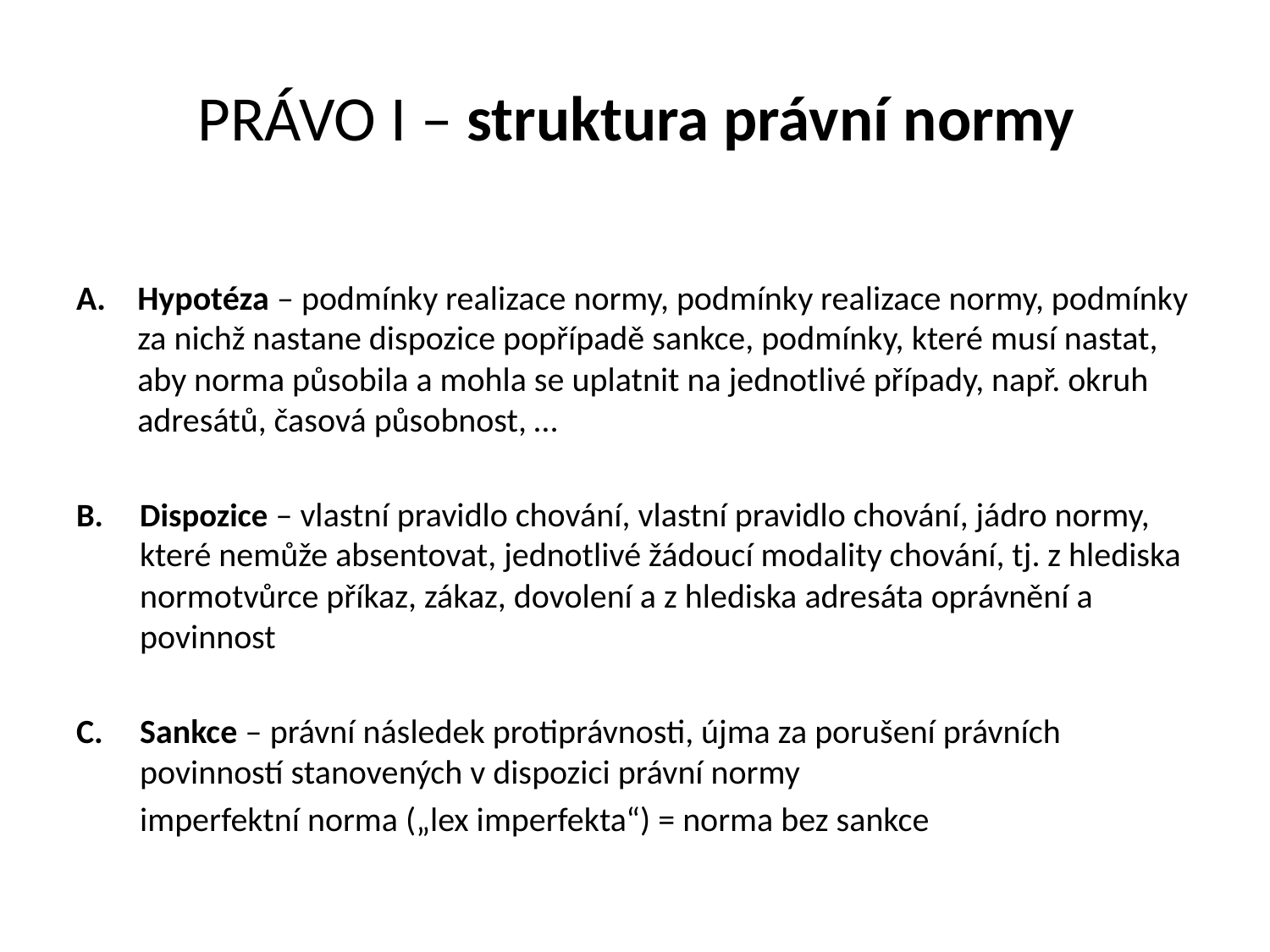

# PRÁVO I – struktura právní normy

Hypotéza – podmínky realizace normy, podmínky realizace normy, podmínky za nichž nastane dispozice popřípadě sankce, podmínky, které musí nastat, aby norma působila a mohla se uplatnit na jednotlivé případy, např. okruh adresátů, časová působnost, …

B. 	Dispozice – vlastní pravidlo chování, vlastní pravidlo chování, jádro normy, které nemůže absentovat, jednotlivé žádoucí modality chování, tj. z hlediska normotvůrce příkaz, zákaz, dovolení a z hlediska adresáta oprávnění a povinnost

C. 	Sankce – právní následek protiprávnosti, újma za porušení právních povinností stanovených v dispozici právní normy
	imperfektní norma („lex imperfekta“) = norma bez sankce